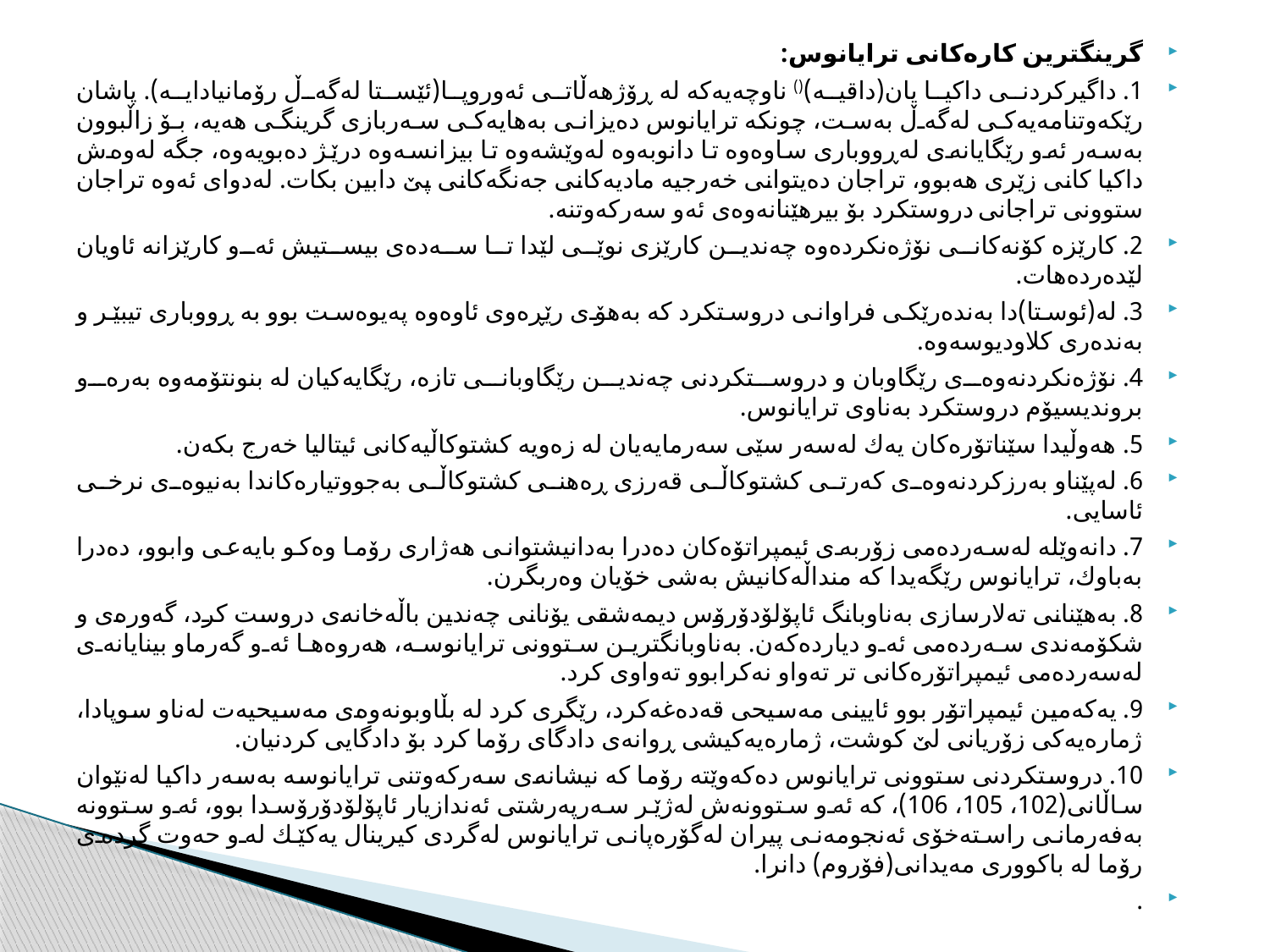

گرينگترين كاره‌كانى ترايانوس:
1. داگيركردنى داكيا يان(داقيه)() ناوچه‌يه‌كه‌ له‌ ڕۆژهه‌ڵاتى ئه‌وروپا(ئێستا له‌گه‌ڵ رۆمانيادايه)‌. پاشان رێكه‌وتنامه‌يه‌كى له‌گه‌ڵ به‌ست، چونكه‌ ترايانوس ده‌يزانى به‌هايه‌كى سه‌ربازى گرينگى هه‌يه‌، بۆ زاڵبوون به‌سه‌ر ئه‌و رێگايانه‌ى له‌ڕووبارى ساوه‌وه تا دانوبه‌وه‌ له‌وێشه‌وه‌ تا بيزانسه‌وه‌ درێژ ده‌بويه‌وه‌‌، جگه‌ له‌وه‌ش داكيا كانى زێرى هه‌بوو، تراجان ده‌يتوانى خه‌رجيه‌ ماديه‌كانى جه‌نگه‌كانى پێ دابين بكات. له‌دواى ئه‌وه‌ تراجان ستوونى تراجانى دروستكرد بۆ بيرهێنانه‌وه‌ى ئه‌و سه‌ركه‌وتنه‌.
2. كارێزه‌ كۆنه‌كانى نۆژه‌نكرده‌وه‌ چه‌ندين كارێزى نوێى لێدا تا سه‌ده‌ى بيستيش ئه‌و كارێزانه‌ ئاويان لێده‌رده‌هات.
3. له‌(ئوستا)دا به‌نده‌رێكى فراوانى دروستكرد كه‌ به‌هۆى رێڕه‌وى ئاوه‌وه‌ په‌يوه‌ست بوو به‌ ڕووبارى تيبێر و به‌نده‌رى كلاوديوسه‌وه‌‌.
4. نۆژه‌نكردنه‌وه‌ى رێگاوبان و دروستكردنى چه‌ندين رێگاوبانى تازه‌، رێگايه‌كيان له‌ بنونتۆمه‌وه‌ به‌ره‌و برونديسيۆم دروستكرد به‌ناوى ترايانوس.
5. هه‌وڵيدا سێناتۆره‌كان يه‌ك له‌سه‌ر سێى سه‌رمايه‌يان له‌ زه‌ويه‌ كشتوكاڵيه‌كانى ئيتاليا خه‌رج بكه‌ن.
6. له‌پێناو به‌رزكردنه‌وه‌ى كه‌رتى كشتوكاڵى قه‌رزى ڕه‌هنى كشتوكاڵى به‌جووتياره‌كاندا به‌نيوه‌ى نرخى ئاسايى.
7. دانه‌وێله‌ له‌سه‌رده‌مى زۆربه‌ى ئيمپراتۆه‌كان ده‌درا به‌دانيشتوانى هه‌ژارى رۆما وه‌كو بايه‌عى وابوو، ده‌درا به‌باوك، ترايانوس رێگه‌يدا كه‌ منداڵه‌كانيش به‌شى خۆيان وه‌ربگرن.
8. به‌هێنانى ته‌لارسازى به‌ناوبانگ ئاپۆلۆدۆرۆس ديمه‌شقى يۆنانى چه‌ندين باڵه‌خانه‌ى دروست كرد، گه‌وره‌ى و شكۆمه‌ندى سه‌رده‌مى ئه‌و ديارده‌كه‌ن. به‌ناوبانگترين ستوونى ترايانوسه‌، هه‌روه‌ها ئه‌و گه‌رماو بينايانه‌ى له‌سه‌رده‌مى ئيمپراتۆره‌كانى تر ته‌واو نه‌كرابوو ته‌واوى كرد.
9. يه‌كه‌مين ئيمپراتۆر بوو‌ ئايينى مه‌سيحى قه‌ده‌غه‌كرد، رێگرى كرد له‌ بڵاوبونه‌وه‌ى مه‌سيحيه‌ت له‌ناو سوپادا، ژماره‌يه‌كى زۆريانى لێ كوشت، ژماره‌يه‌كيشى ڕوانه‌ى دادگاى رۆما كرد بۆ دادگايى كردنيان.
10. دروستكردنى ستوونى ترايانوس ده‌كه‌وێته‌ رۆما كه‌ نيشانه‌ى سه‌ركه‌وتنى ترايانوسه‌ به‌سه‌ر داكيا له‌نێوان ساڵانى(102، 105، 106)، كه‌ ئه‌و ستوونه‌ش له‌ژێر سه‌رپه‌رشتى ئه‌ندازيار ئاپۆلۆدۆرۆسدا بوو، ئه‌و ستوونه‌ به‌فه‌رمانى راسته‌خۆى ئه‌نجومه‌نى پيران له‌گۆره‌پانى ترايانوس له‌گردى كيرينال يه‌كێك له‌و حه‌وت گرده‌ى رۆما له‌ باكوورى مه‌يدانى(فۆروم) دانرا‌.
.